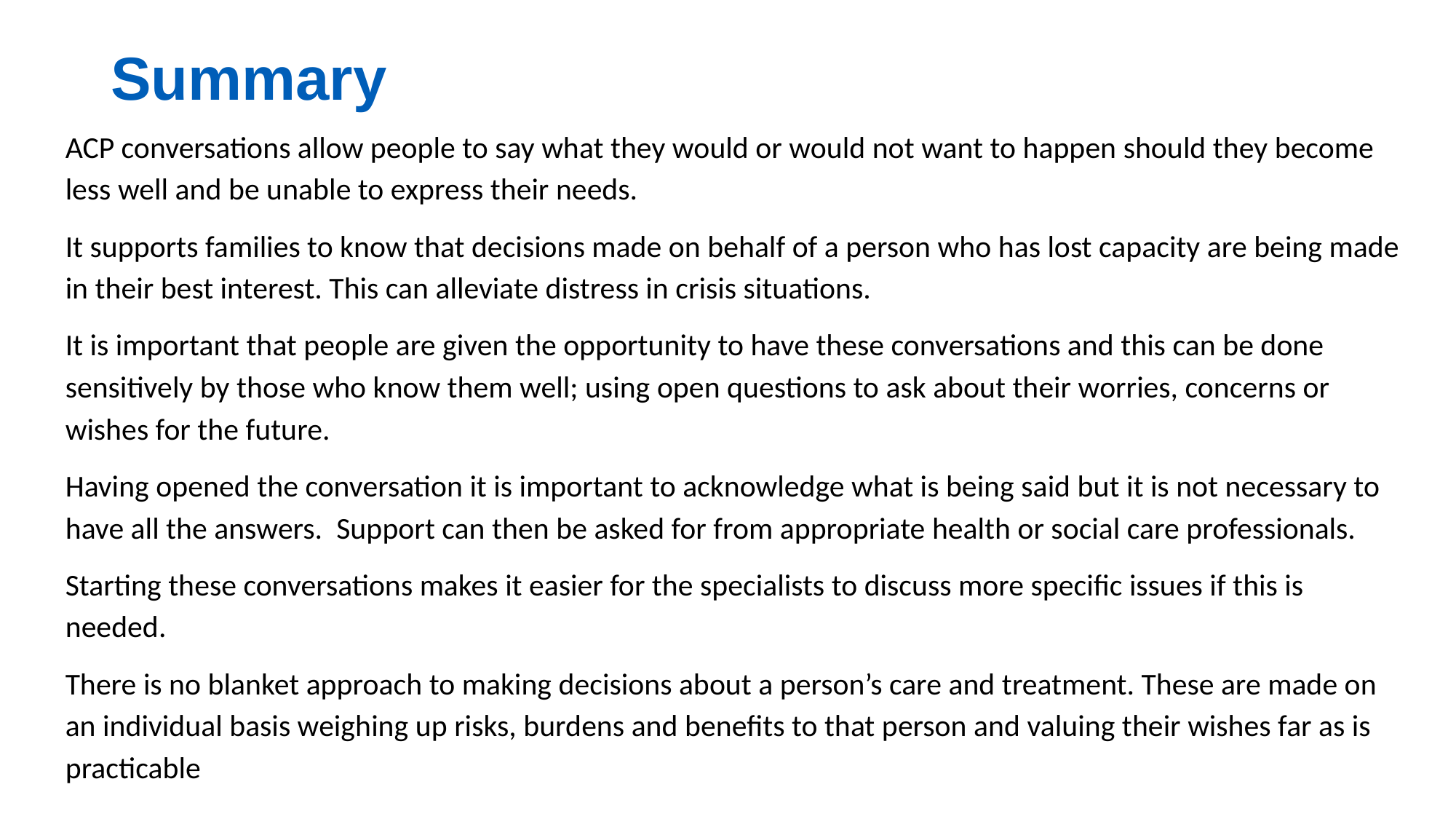

# Summary
ACP conversations allow people to say what they would or would not want to happen should they become less well and be unable to express their needs.
It supports families to know that decisions made on behalf of a person who has lost capacity are being made in their best interest. This can alleviate distress in crisis situations.
It is important that people are given the opportunity to have these conversations and this can be done sensitively by those who know them well; using open questions to ask about their worries, concerns or wishes for the future.
Having opened the conversation it is important to acknowledge what is being said but it is not necessary to have all the answers.  Support can then be asked for from appropriate health or social care professionals.
Starting these conversations makes it easier for the specialists to discuss more specific issues if this is needed.
There is no blanket approach to making decisions about a person’s care and treatment. These are made on an individual basis weighing up risks, burdens and benefits to that person and valuing their wishes far as is practicable